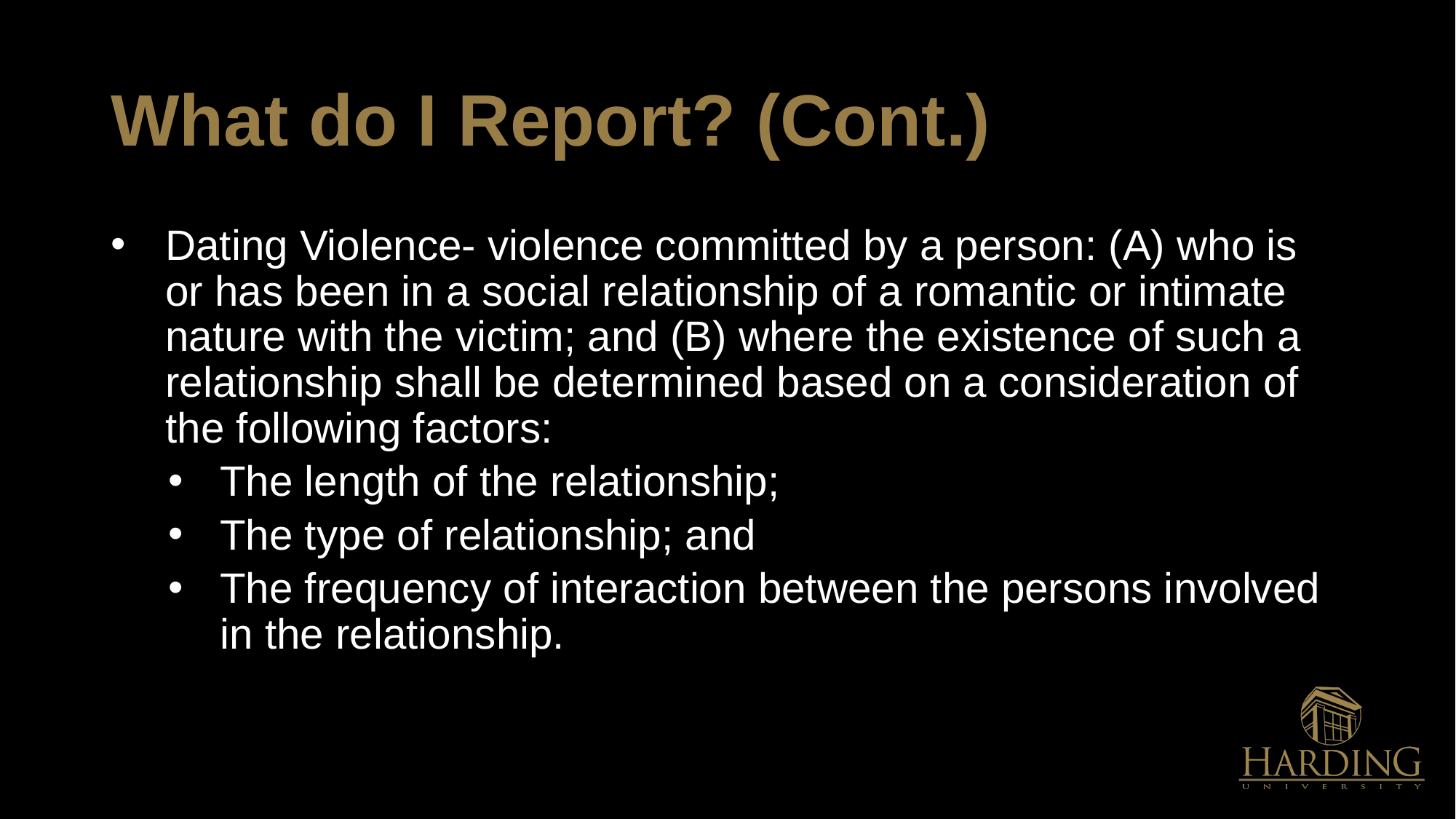

# What do I Report? (Cont.)
Dating Violence- violence committed by a person: (A) who is or has been in a social relationship of a romantic or intimate nature with the victim; and (B) where the existence of such a relationship shall be determined based on a consideration of the following factors:
The length of the relationship;
The type of relationship; and
The frequency of interaction between the persons involved in the relationship.